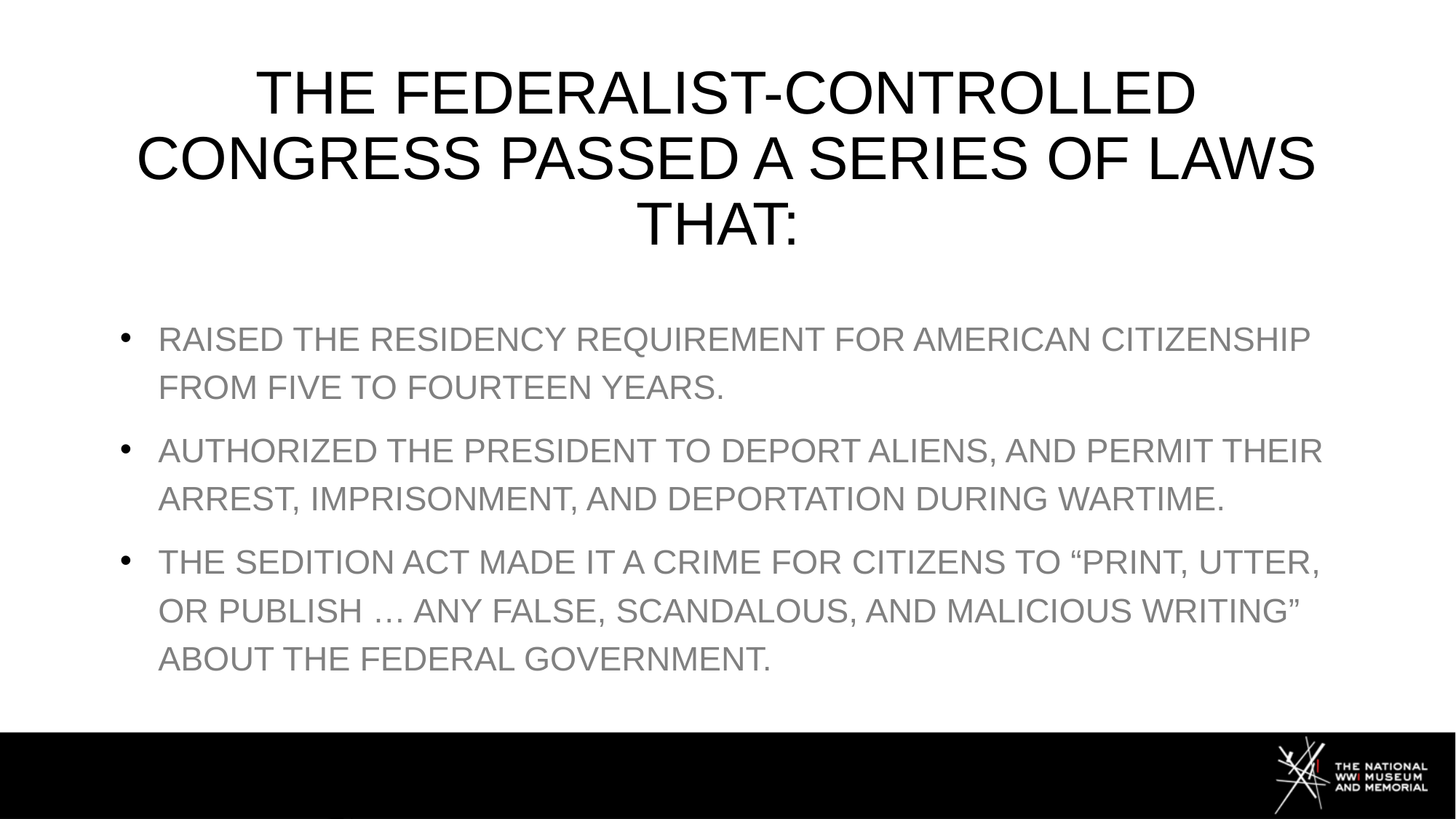

# the federalist-controlled congress passed a series of laws that:
Raised the residency requirement for American citizenship from five to fourteen years.
Authorized the president to deport aliens, and permit their arrest, imprisonment, and deportation during wartime.
The sedition act made it a crime for citizens to “print, utter, or publish … any false, scandalous, and malicious writing” about the federal government.